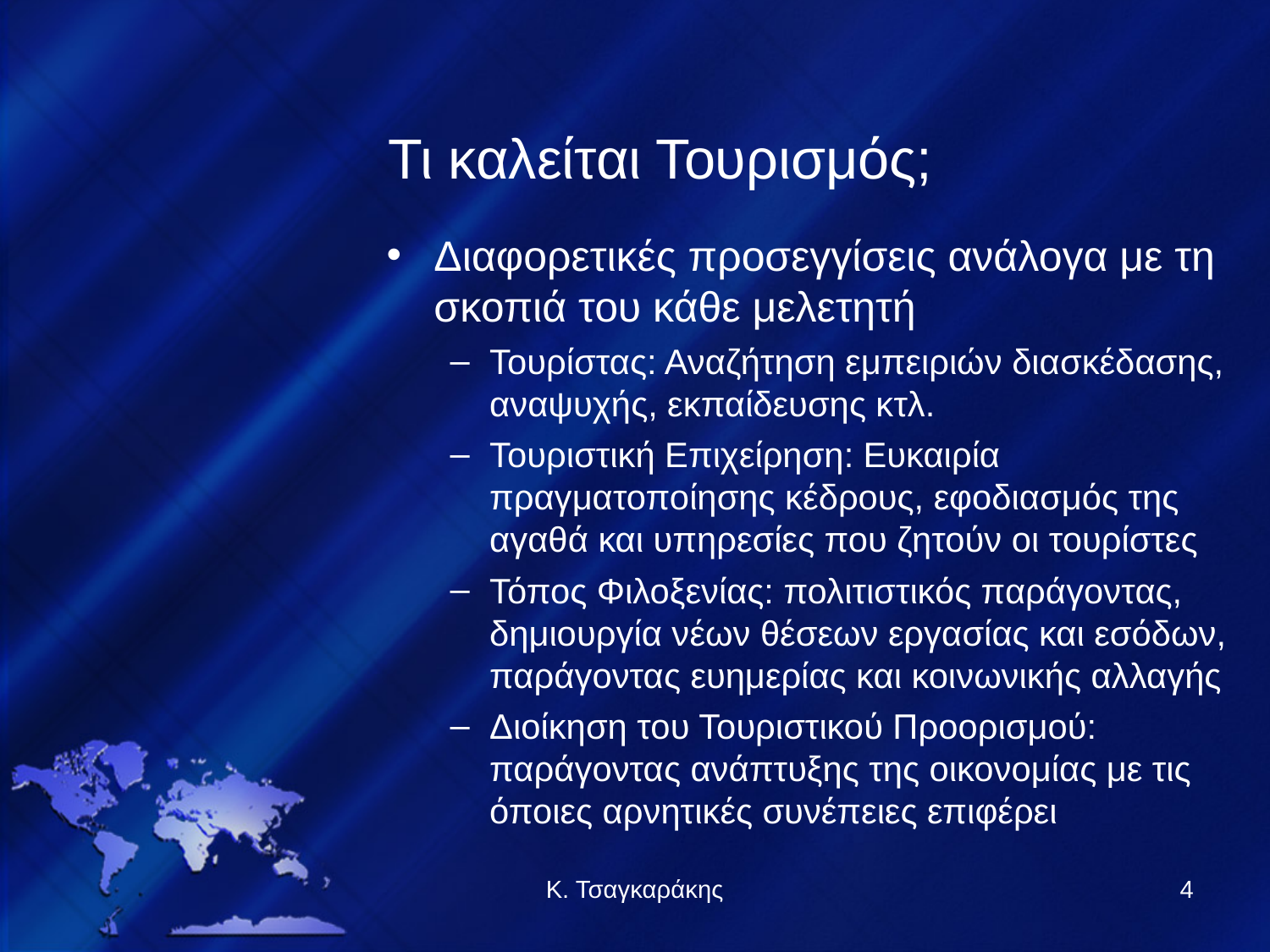

Τι καλείται Τουρισμός;
Διαφορετικές προσεγγίσεις ανάλογα με τη σκοπιά του κάθε μελετητή
Τουρίστας: Αναζήτηση εμπειριών διασκέδασης, αναψυχής, εκπαίδευσης κτλ.
Τουριστική Επιχείρηση: Ευκαιρία πραγματοποίησης κέδρους, εφοδιασμός της αγαθά και υπηρεσίες που ζητούν οι τουρίστες
Τόπος Φιλοξενίας: πολιτιστικός παράγοντας, δημιουργία νέων θέσεων εργασίας και εσόδων, παράγοντας ευημερίας και κοινωνικής αλλαγής
Διοίκηση του Τουριστικού Προορισμού: παράγοντας ανάπτυξης της οικονομίας με τις όποιες αρνητικές συνέπειες επιφέρει
Κ. Τσαγκαράκης
4